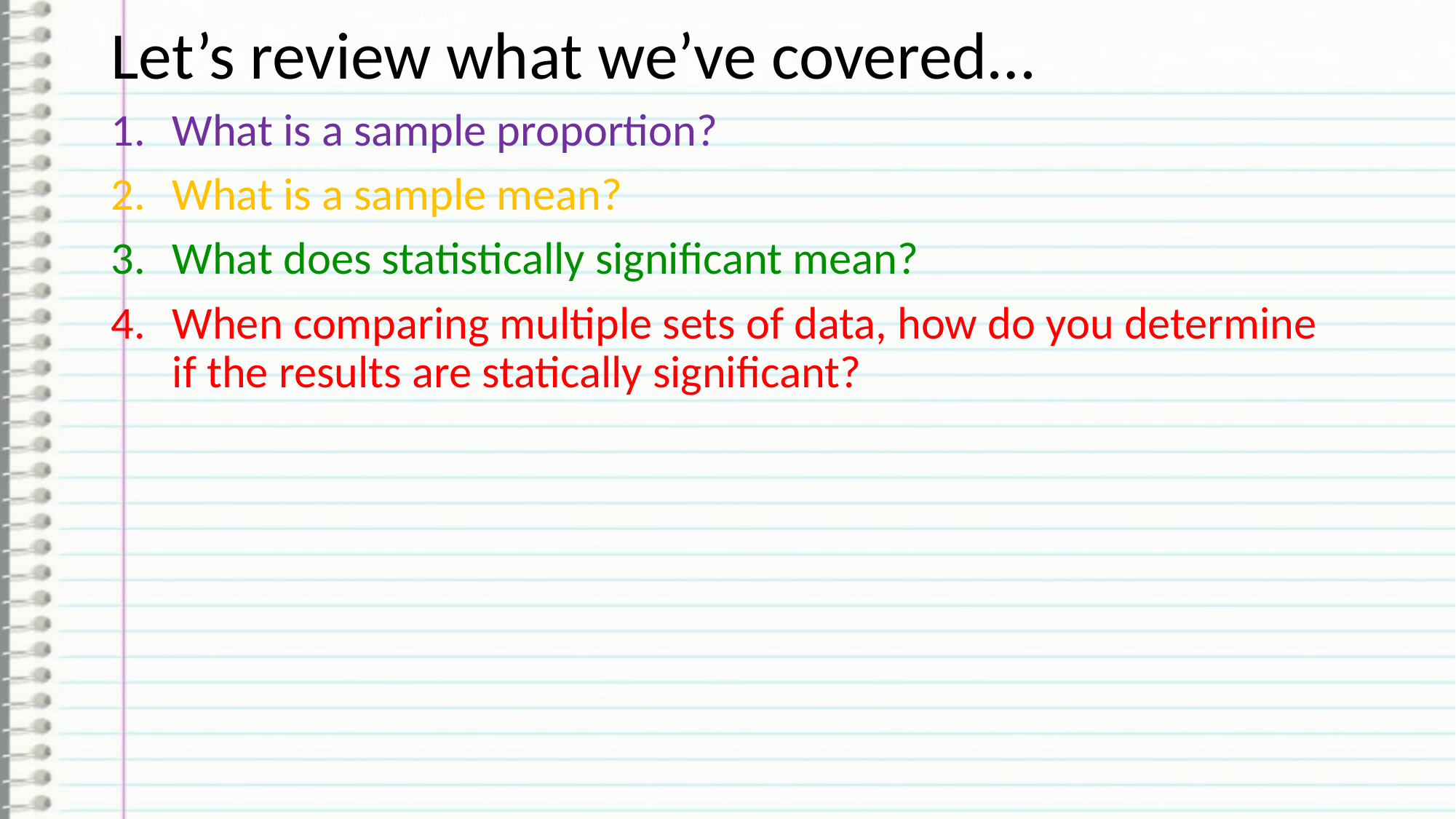

# Let’s review what we’ve covered…
What is a sample proportion?
What is a sample mean?
What does statistically significant mean?
When comparing multiple sets of data, how do you determine if the results are statically significant?